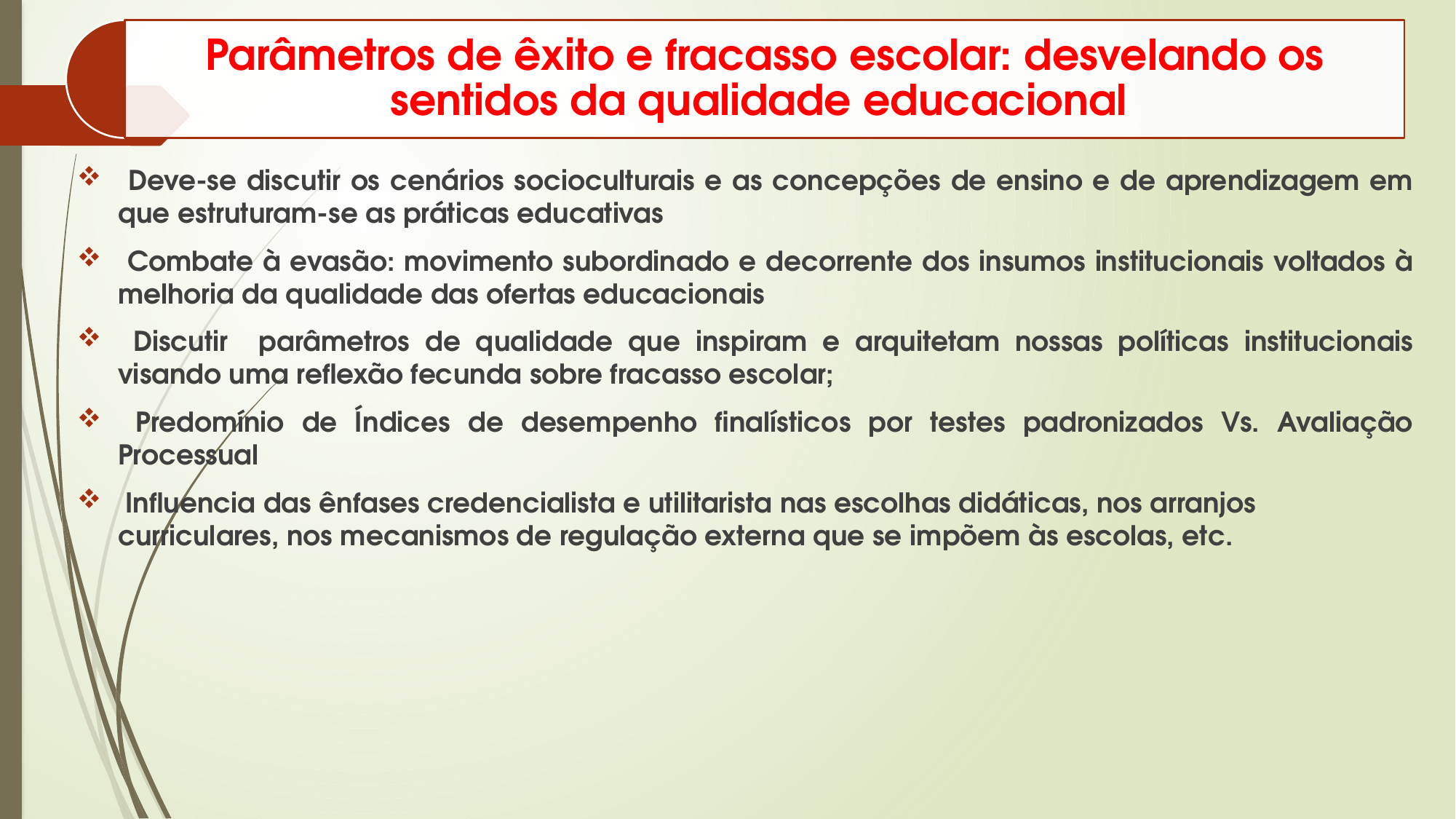

Parâmetros de êxito e fracasso escolar: desvelando os sentidos da qualidade educacional
 Deve-se discutir os cenários socioculturais e as concepções de ensino e de aprendizagem em que estruturam-se as práticas educativas
 Combate à evasão: movimento subordinado e decorrente dos insumos institucionais voltados à melhoria da qualidade das ofertas educacionais
 Discutir  parâmetros de qualidade que inspiram e arquitetam nossas políticas institucionais visando uma reflexão fecunda sobre fracasso escolar;
 Predomínio de Índices de desempenho finalísticos por testes padronizados Vs. Avaliação Processual
 Influencia das ênfases credencialista e utilitarista nas escolhas didáticas, nos arranjos curriculares, nos mecanismos de regulação externa que se impõem às escolas, etc.